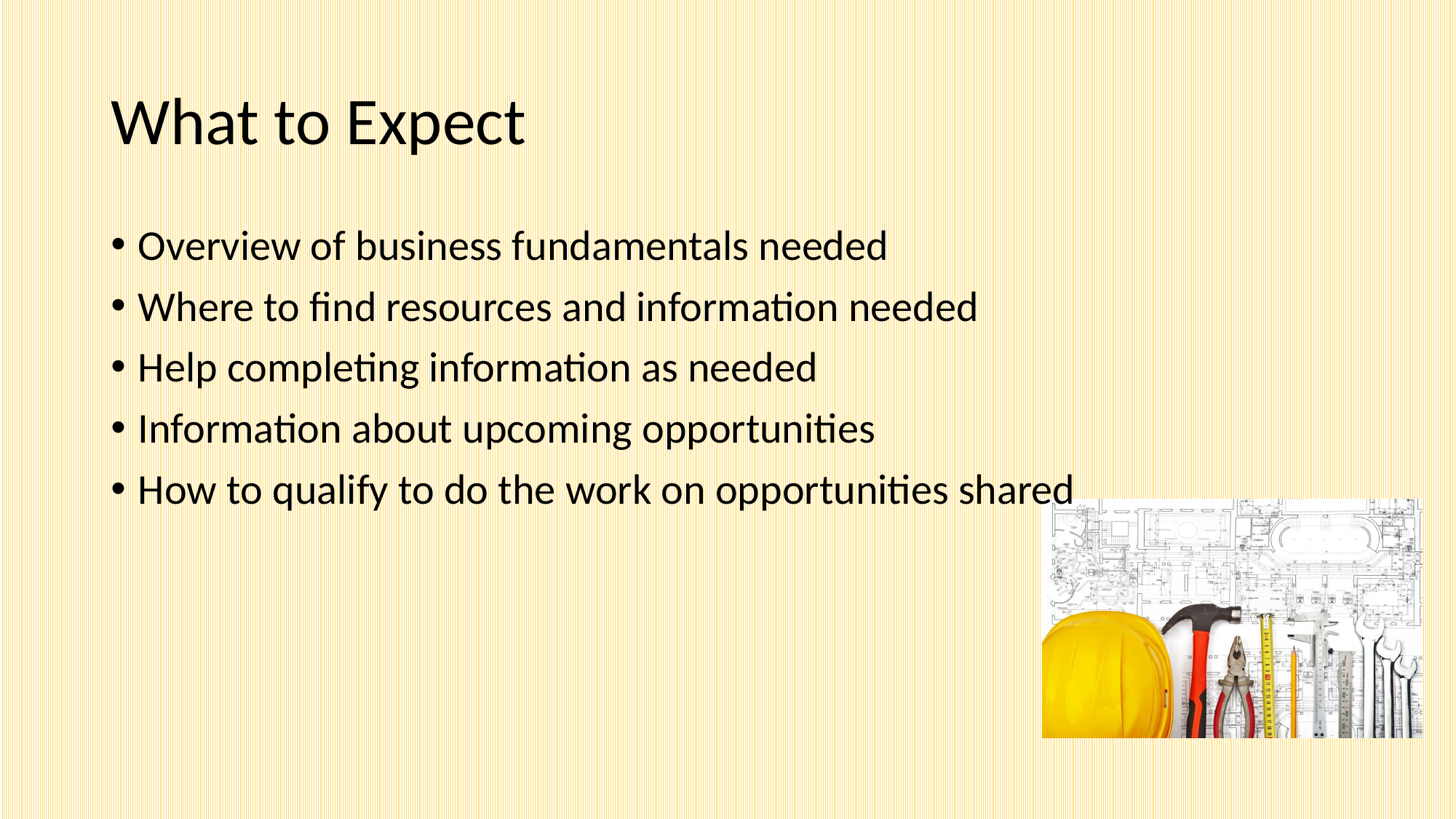

# What to Expect
Overview of business fundamentals needed
Where to find resources and information needed
Help completing information as needed
Information about upcoming opportunities
How to qualify to do the work on opportunities shared